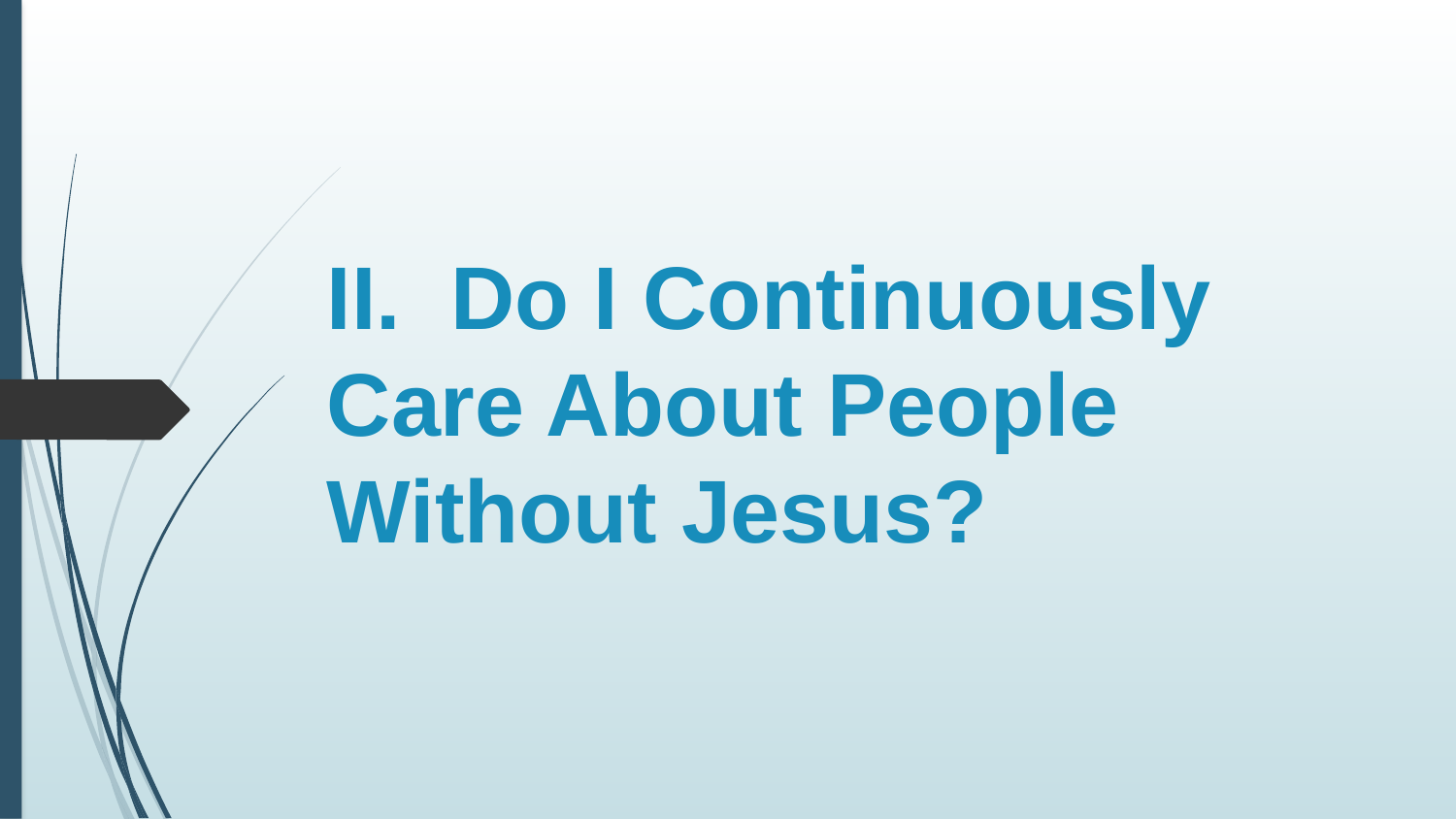

# II.  Do I Continuously Care About People Without Jesus?